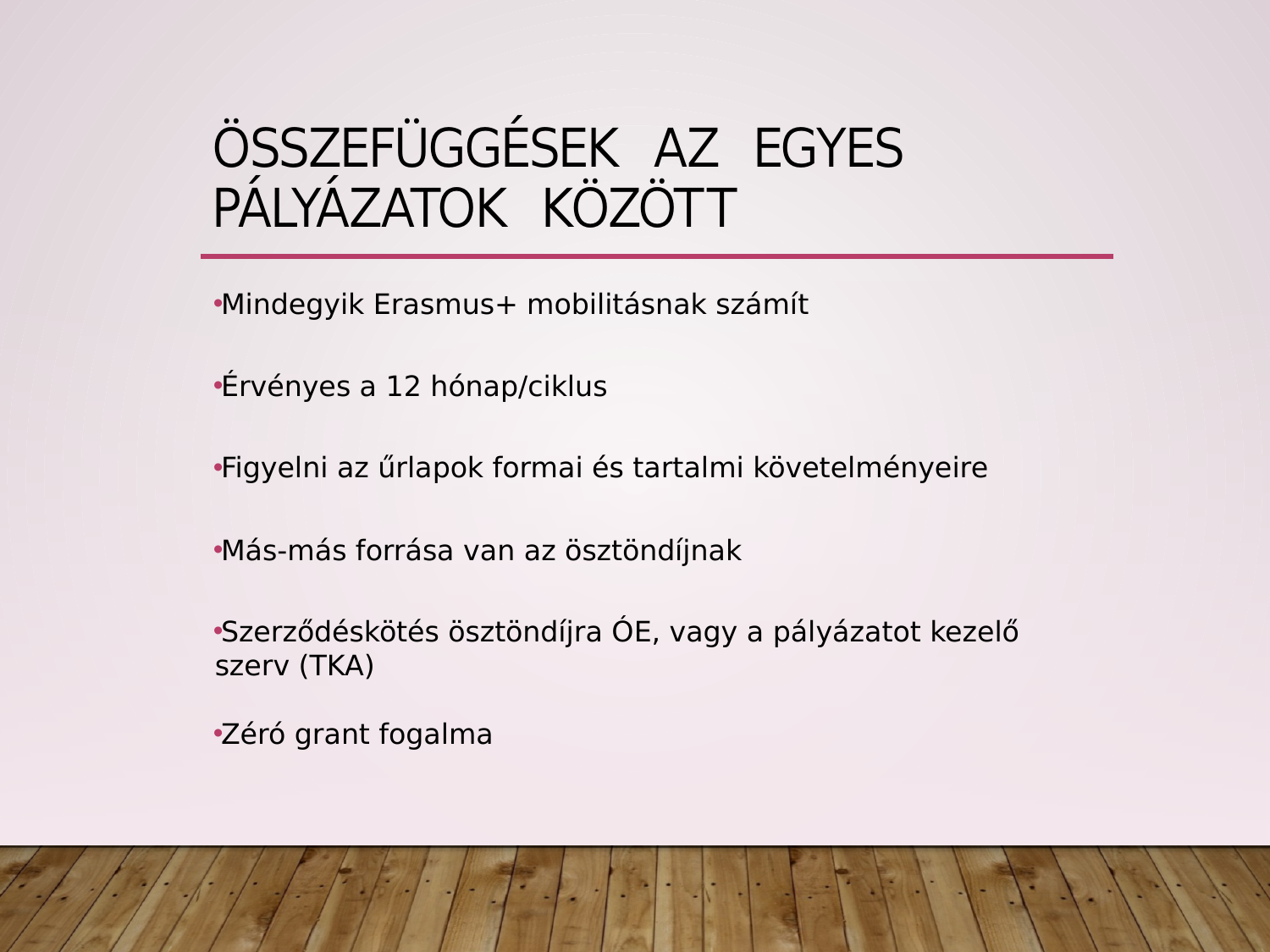

# Összefüggések  az  egyes  pályázatok  között
Mindegyik Erasmus+ mobilitásnak számít

Érvényes a 12 hónap/ciklus

Figyelni az űrlapok formai és tartalmi követelményeire

Más-más forrása van az ösztöndíjnak

Szerződéskötés ösztöndíjra ÓE, vagy a pályázatot kezelő szerv (TKA)

Zéró grant fogalma